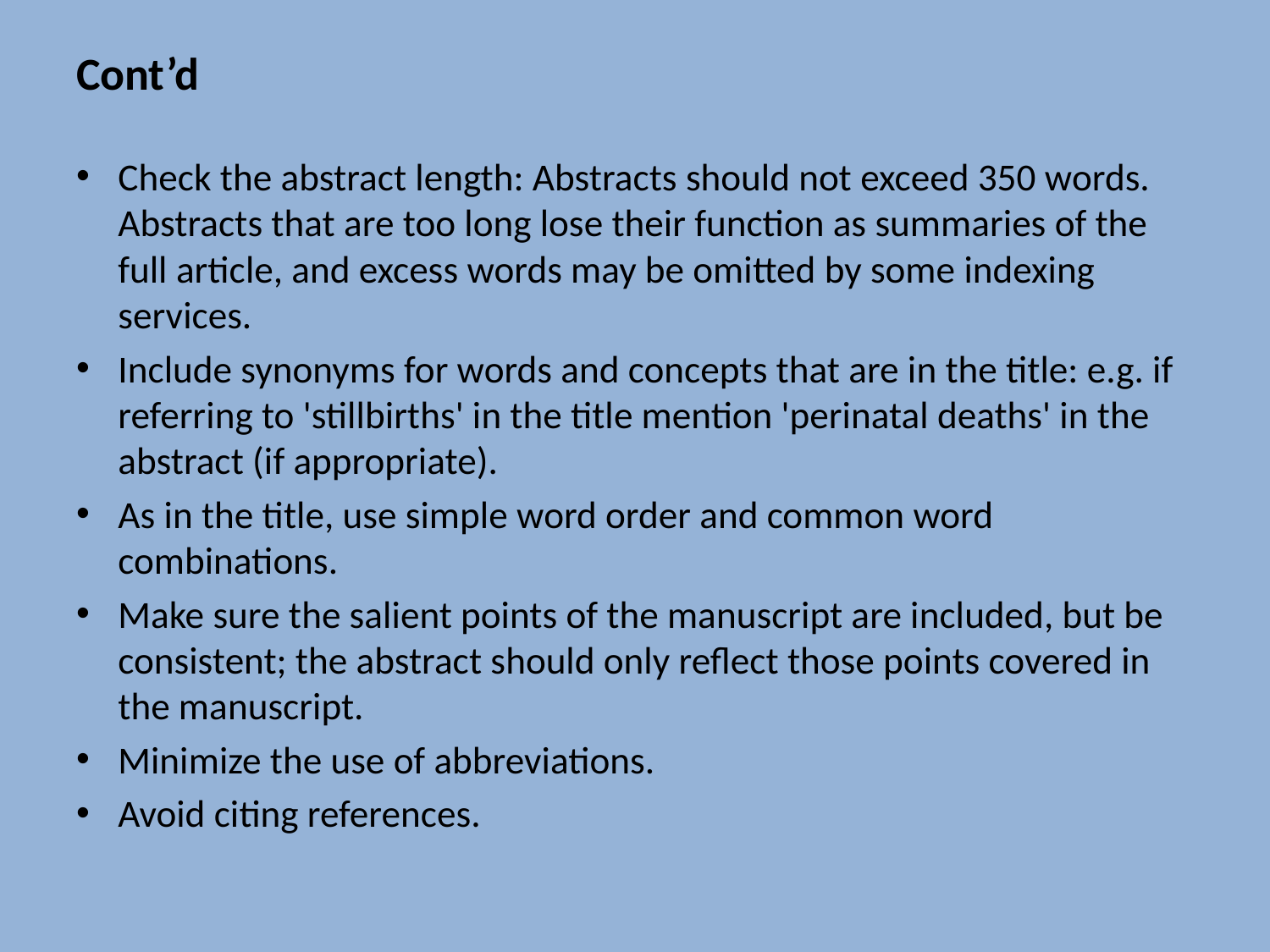

# Cont’d
Check the abstract length: Abstracts should not exceed 350 words. Abstracts that are too long lose their function as summaries of the full article, and excess words may be omitted by some indexing services.
Include synonyms for words and concepts that are in the title: e.g. if referring to 'stillbirths' in the title mention 'perinatal deaths' in the abstract (if appropriate).
As in the title, use simple word order and common word combinations.
Make sure the salient points of the manuscript are included, but be consistent; the abstract should only reflect those points covered in the manuscript.
Minimize the use of abbreviations.
Avoid citing references.